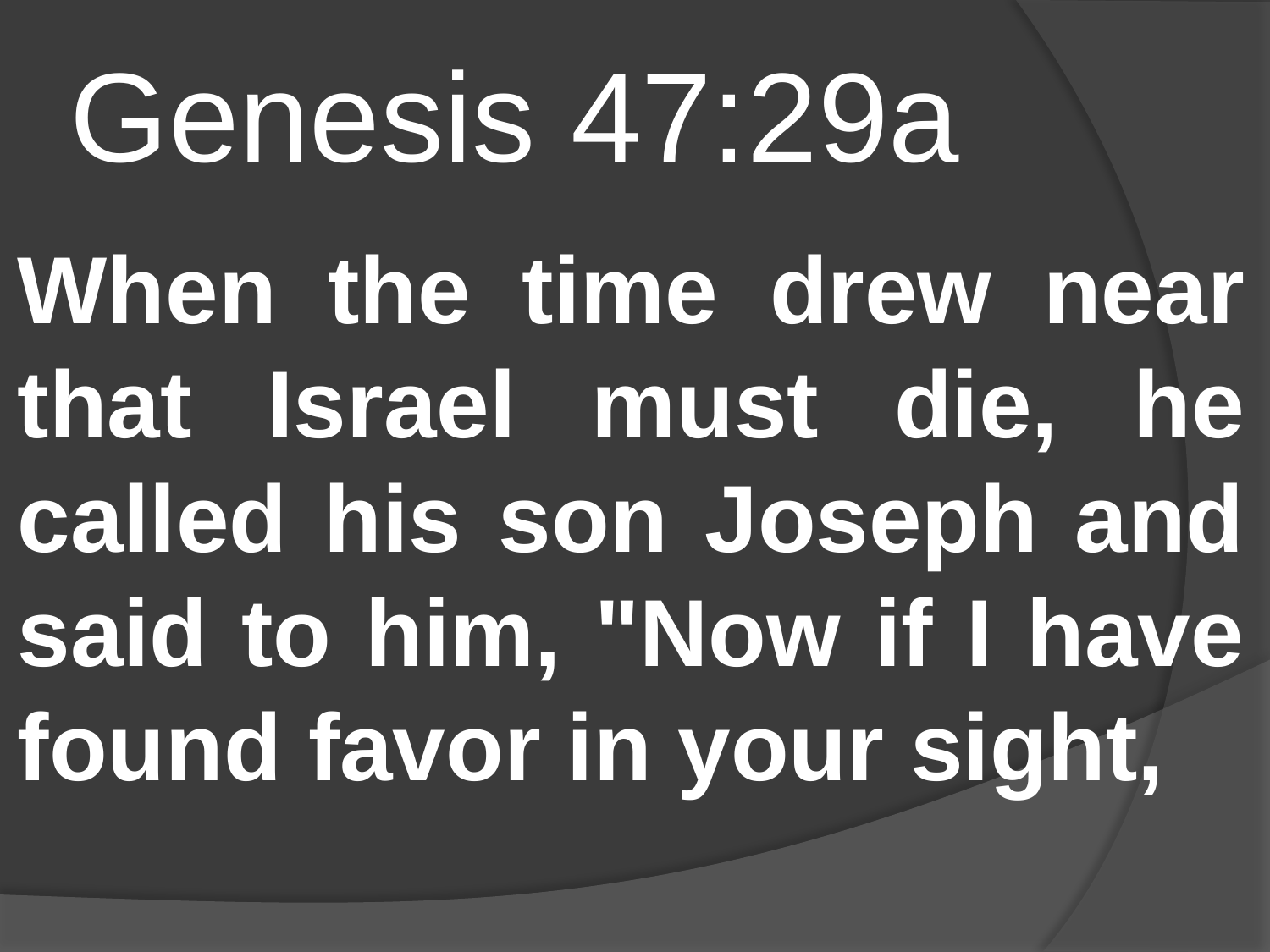

# Genesis 47:29a
When the time drew near that Israel must die, he called his son Joseph and said to him, "Now if I have found favor in your sight,